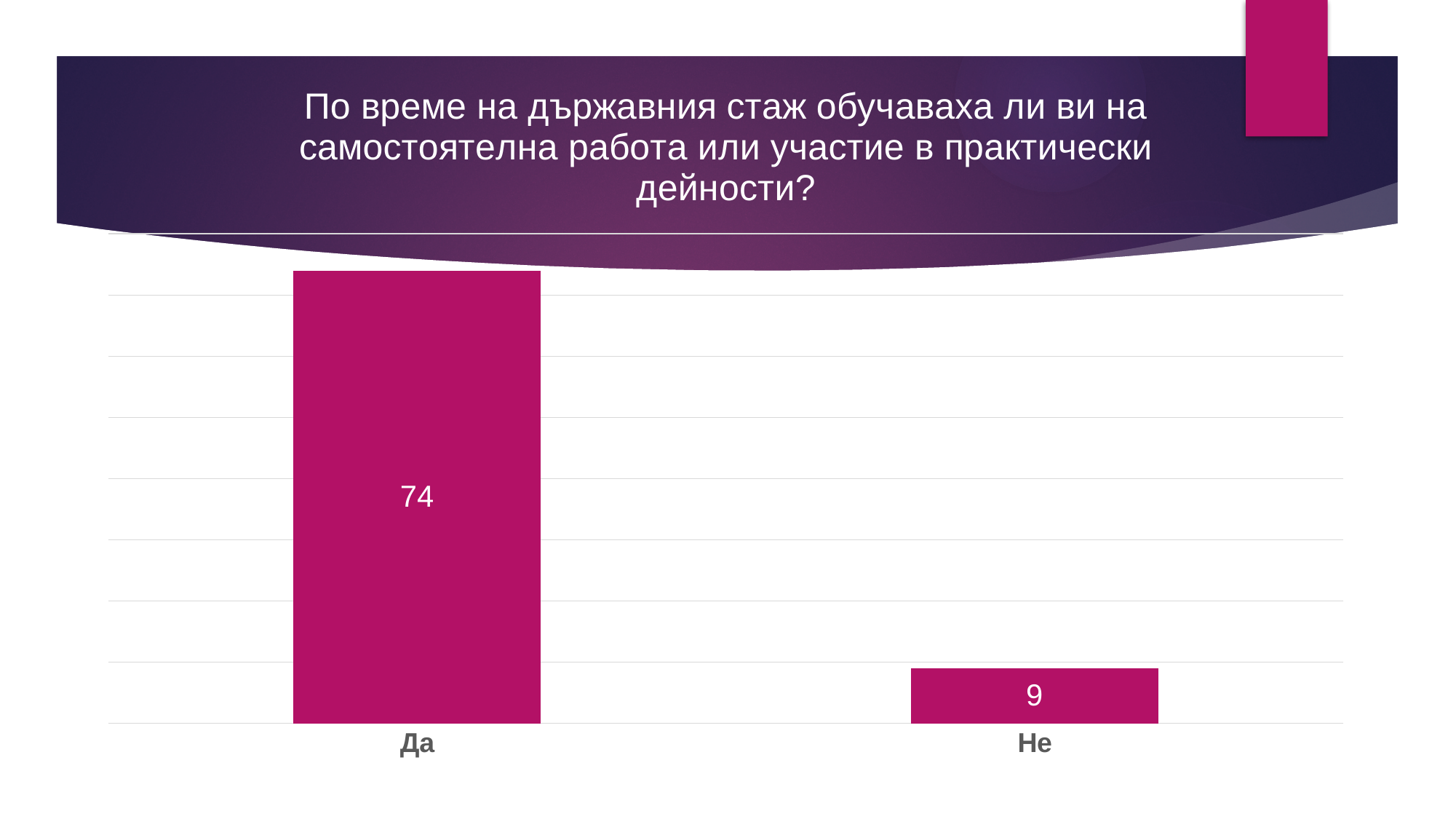

### Chart: По време на държавния стаж обучаваха ли ви на самостоятелна работа или участие в практически дейности?

| Category |  |
|---|---|
| Да | 74.0 |
| Не | 9.0 |